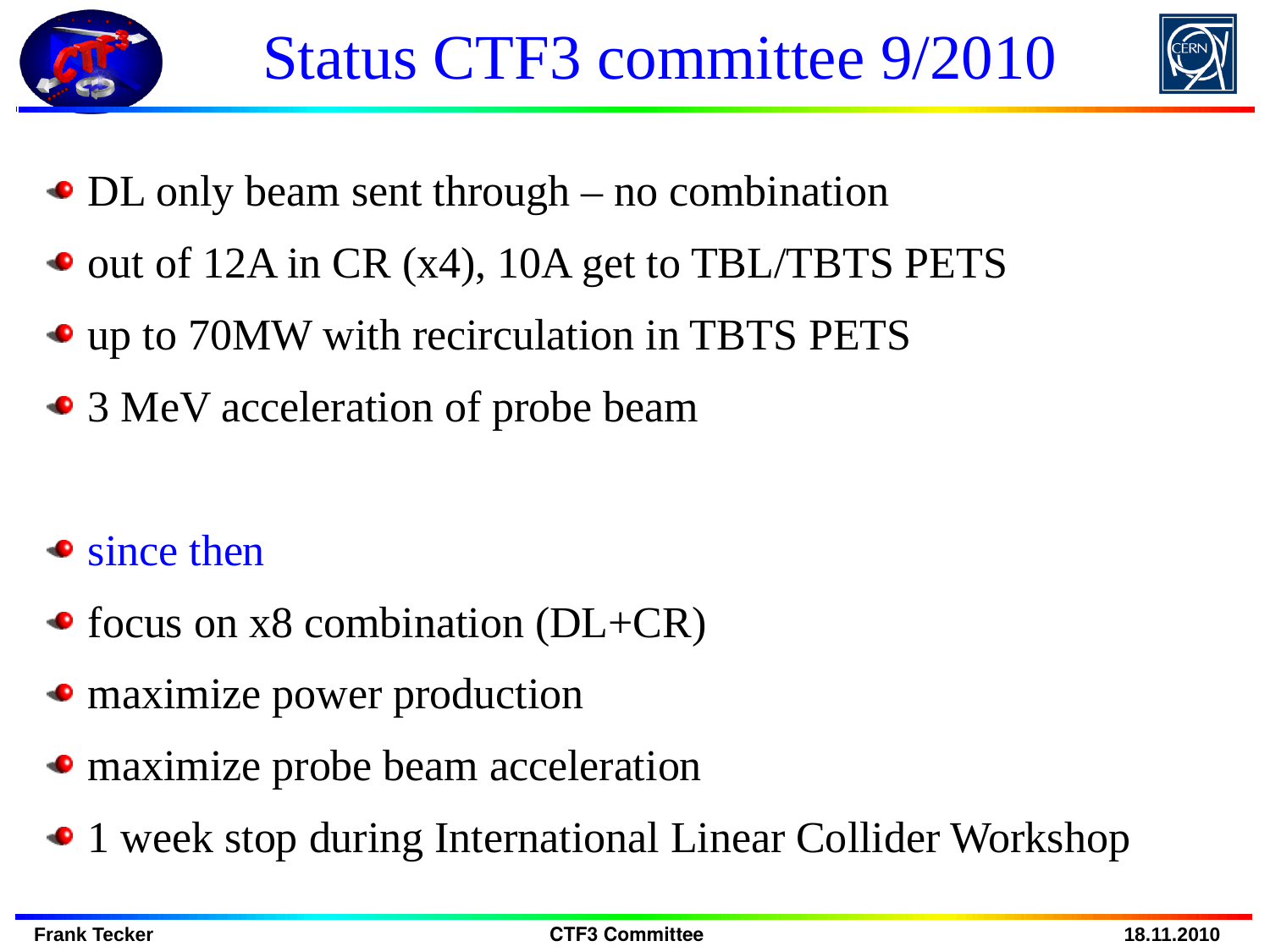

# Status CTF3 committee 9/2010
DL only beam sent through – no combination
out of 12A in CR (x4), 10A get to TBL/TBTS PETS
up to 70MW with recirculation in TBTS PETS
3 MeV acceleration of probe beam

since then
focus on x8 combination (DL+CR)
maximize power production
maximize probe beam acceleration
1 week stop during International Linear Collider Workshop